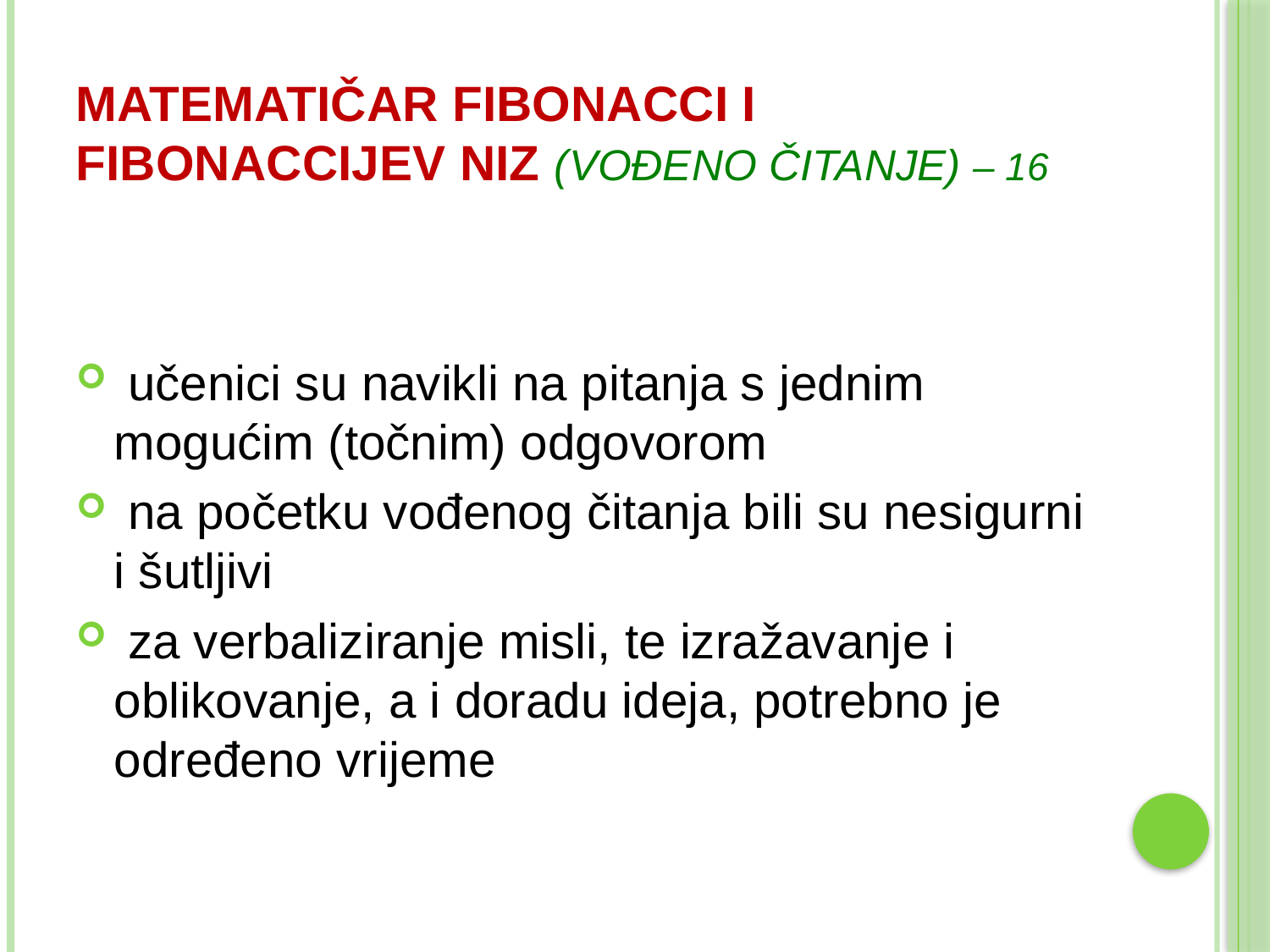

# matematičar fibonacci i fibonaccijev niz (VOĐENO ČITANJE) – 16

 učenici su navikli na pitanja s jednim mogućim (točnim) odgovorom
 na početku vođenog čitanja bili su nesigurni i šutljivi
 za verbaliziranje misli, te izražavanje i oblikovanje, a i doradu ideja, potrebno je određeno vrijeme